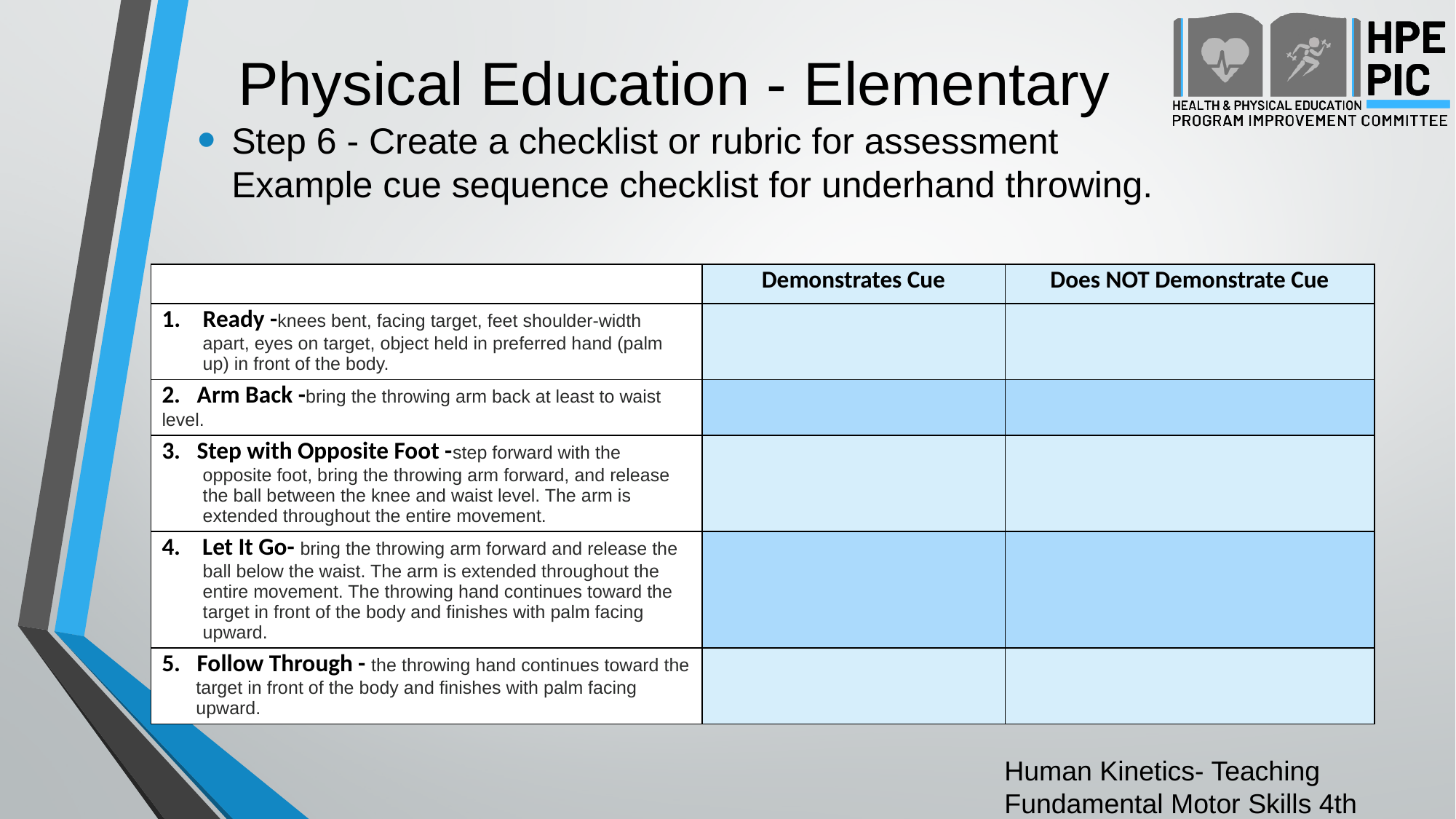

# Physical Education - Elementary
Step 6 - Create a checklist or rubric for assessment
Example cue sequence checklist for underhand throwing.

|  | Demonstrates Cue | Does NOT Demonstrate Cue |
| --- | --- | --- |
| Ready -knees bent, facing target, feet shoulder-width apart, eyes on target, object held in preferred hand (palm up) in front of the body. |  |  |
| 2.   Arm Back -bring the throwing arm back at least to waist level. |  |  |
| 3.   Step with Opposite Foot -step forward with the opposite foot, bring the throwing arm forward, and release the ball between the knee and waist level. The arm is extended throughout the entire movement. |  |  |
| 4.    Let It Go- bring the throwing arm forward and release the ball below the waist. The arm is extended throughout the entire movement. The throwing hand continues toward the target in front of the body and finishes with palm facing upward. |  |  |
| 5.   Follow Through - the throwing hand continues toward the target in front of the body and finishes with palm facing upward. |  |  |
Human Kinetics- Teaching Fundamental Motor Skills 4th Edition